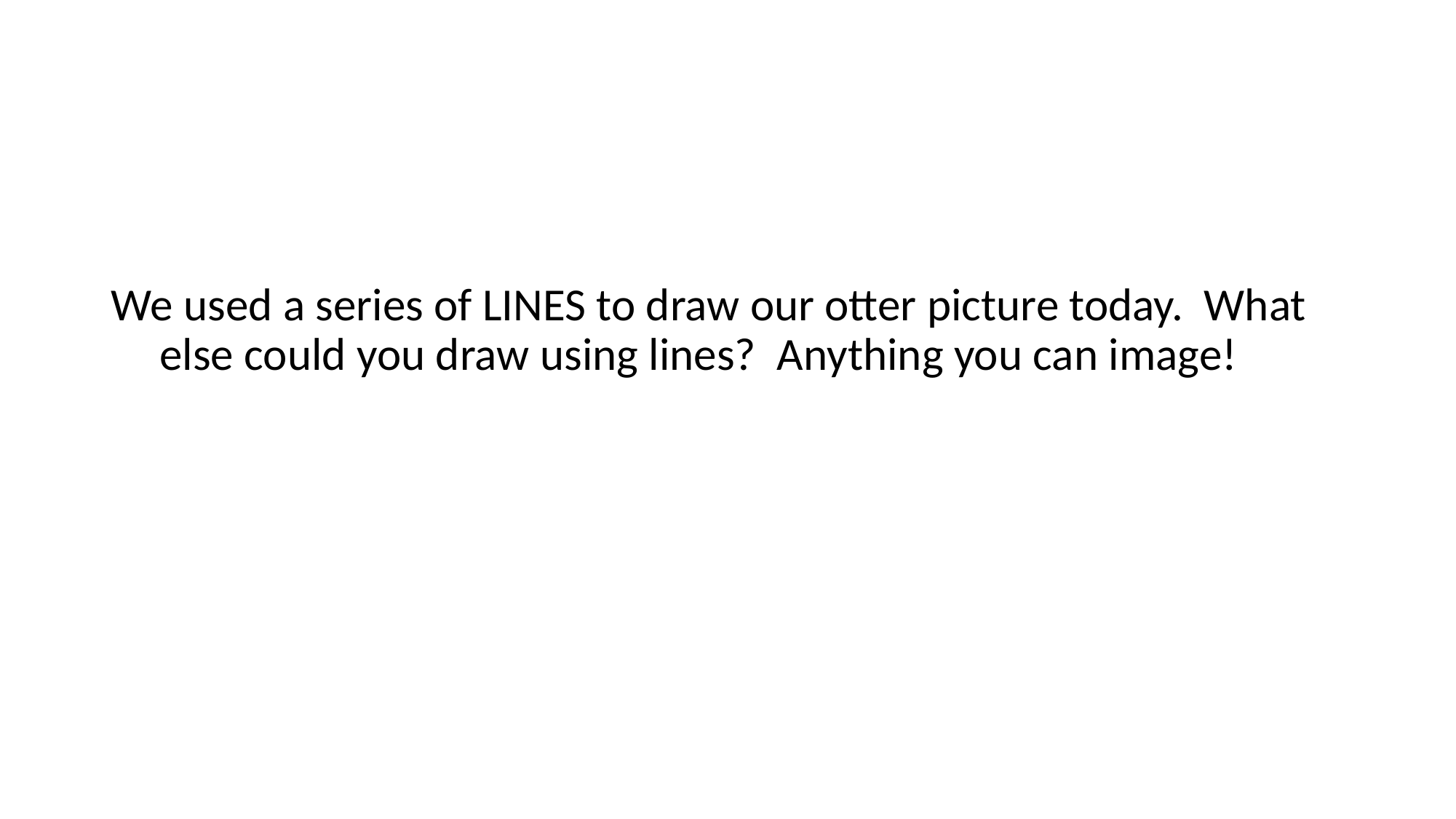

# We used a series of LINES to draw our otter picture today.  What else could you draw using lines?  Anything you can image!